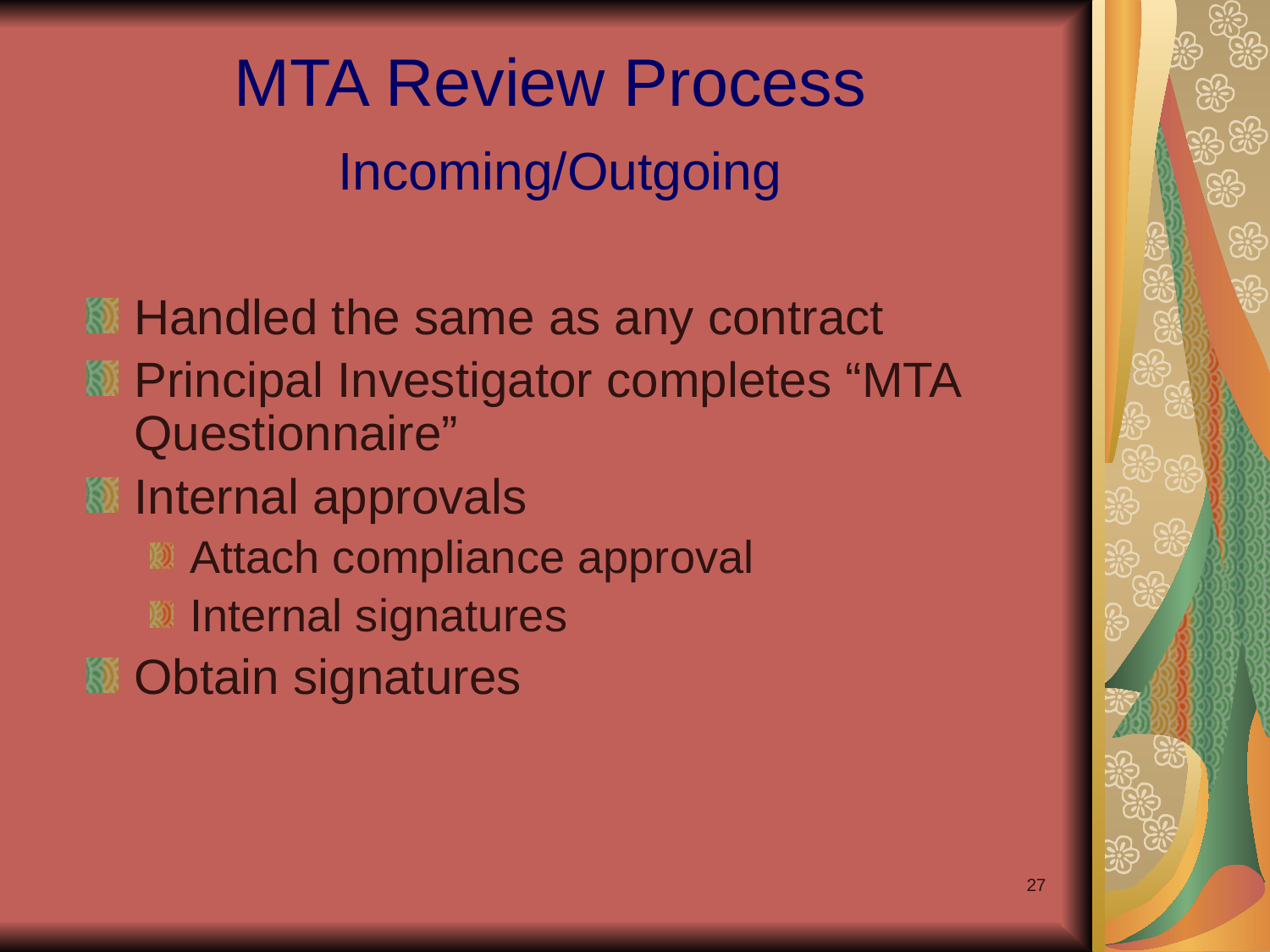

# MTA Review Process Incoming/Outgoing
Handled the same as any contract
Principal Investigator completes “MTA Questionnaire”
Internal approvals
Attach compliance approval
Internal signatures
Obtain signatures

27